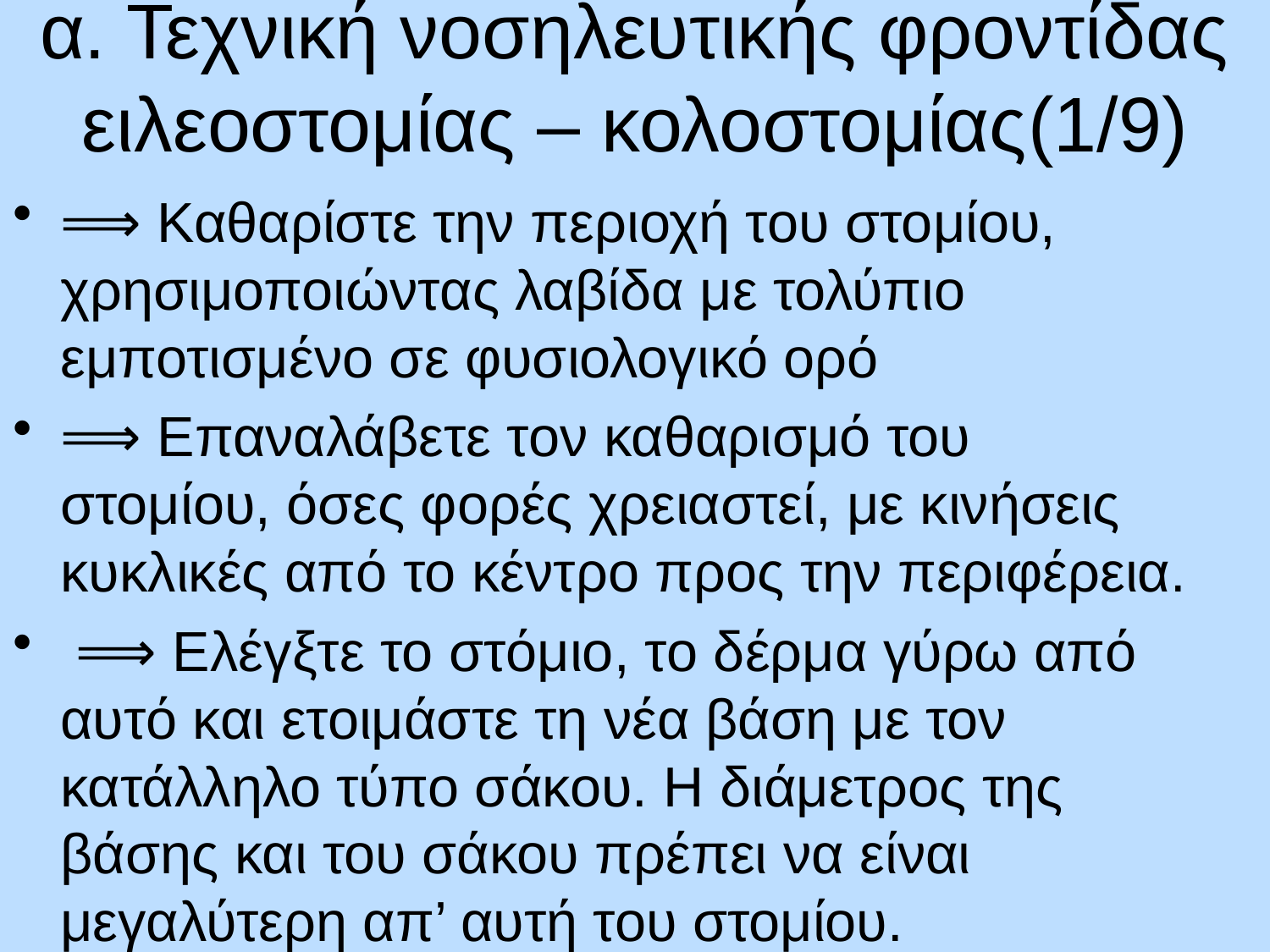

# α. Τεχνική νοσηλευτικής φροντίδας ειλεοστομίας – κολοστομίας(1/9)
⟹ Καθαρίστε την περιοχή του στομίου, χρησιμοποιώντας λαβίδα με τολύπιο εμποτισμένο σε φυσιολογικό ορό
⟹ Επαναλάβετε τον καθαρισμό του στομίου, όσες φορές χρειαστεί, με κινήσεις κυκλικές από το κέντρο προς την περιφέρεια.
 ⟹ Ελέγξτε το στόμιο, το δέρμα γύρω από αυτό και ετοιμάστε τη νέα βάση με τον κατάλληλο τύπο σάκου. Η διάμετρος της βάσης και του σάκου πρέπει να είναι μεγαλύτερη απ’ αυτή του στομίου.